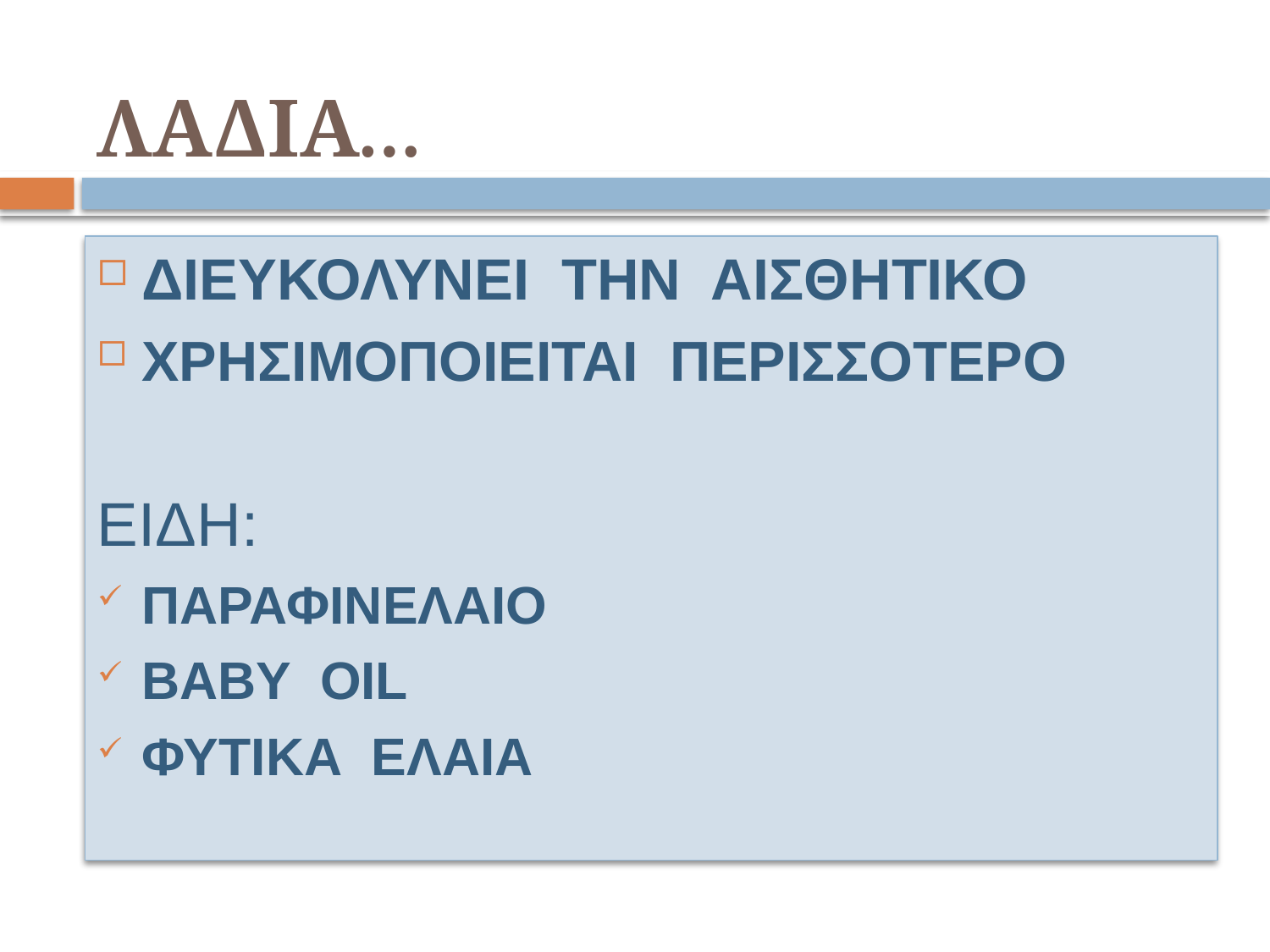

# ΛΑΔΙΑ…
ΔΙΕΥΚΟΛΥΝΕΙ  ΤΗΝ  ΑΙΣΘΗΤΙΚΟ
ΧΡΗΣΙΜΟΠΟΙΕΙΤΑΙ  ΠΕΡΙΣΣΟΤΕΡΟ

ΕΙΔΗ:
ΠΑΡΑΦΙΝΕΛΑΙΟ
BABY  OIL
ΦΥΤΙΚΑ  ΕΛΑΙΑ